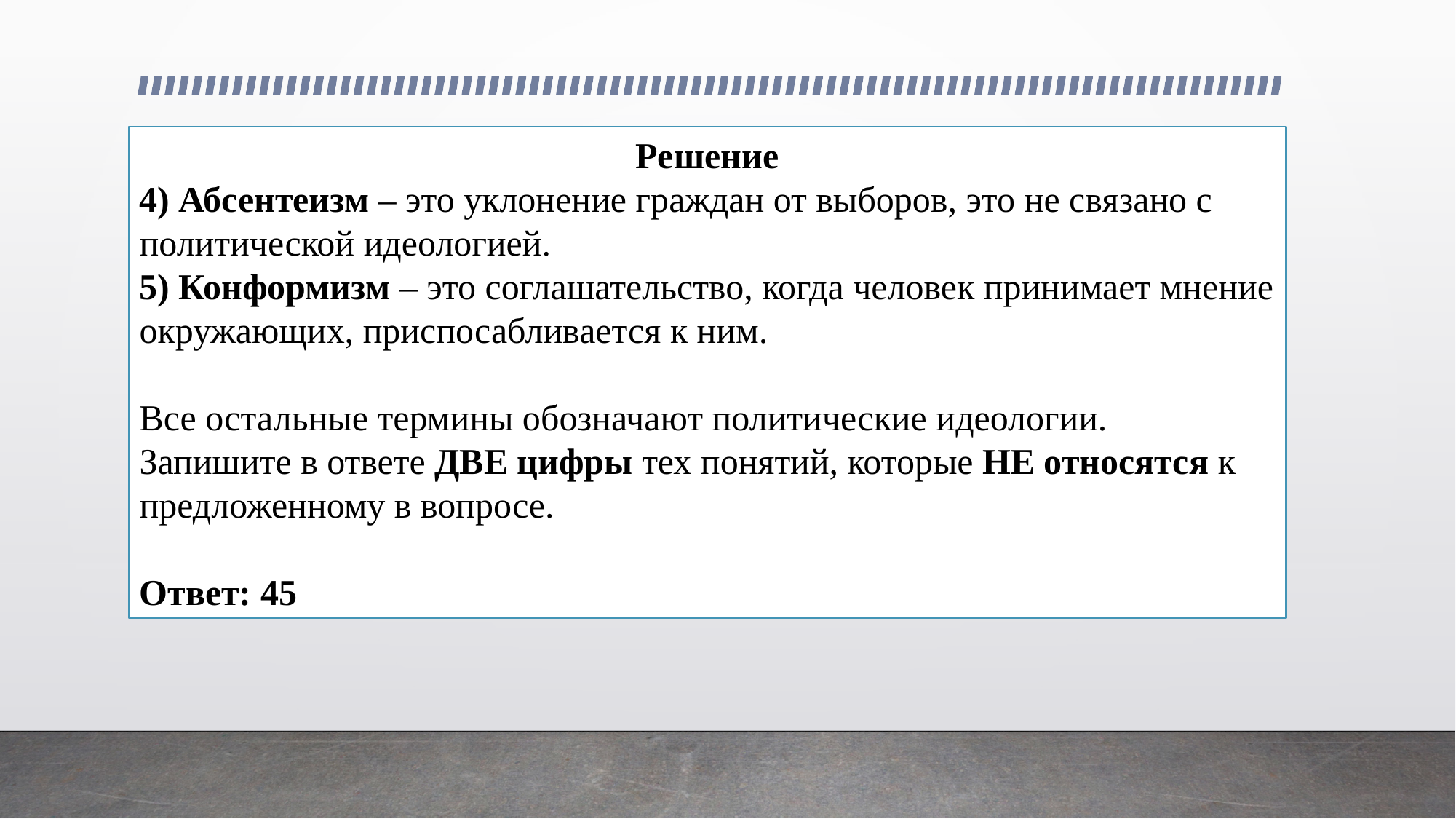

Решение
4) Абсентеизм – это уклонение граждан от выборов, это не связано с политической идеологией.
5) Конформизм – это соглашательство, когда человек принимает мнение окружающих, приспосабливается к ним.

Все остальные термины обозначают политические идеологии.
Запишите в ответе ДВЕ цифры тех понятий, которые НЕ относятся к предложенному в вопросе.

Ответ: 45